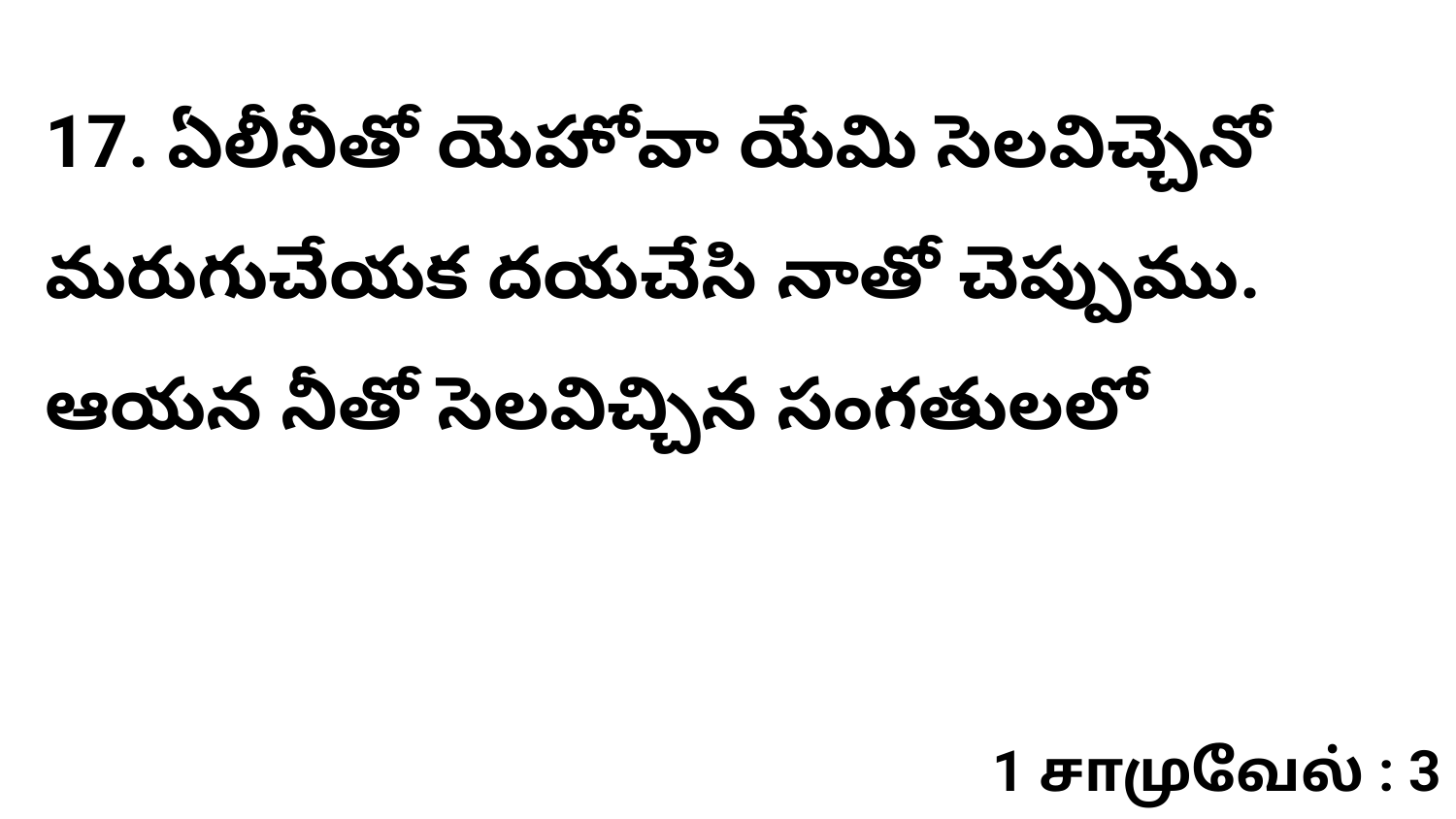

17. ​ఏలీనీతో యెహోవా యేమి సెలవిచ్చెనో మరుగుచేయక దయచేసి నాతో చెప్పుము. ఆయన నీతో సెలవిచ్చిన సంగతులలో
1 சாமுவேல் : 3